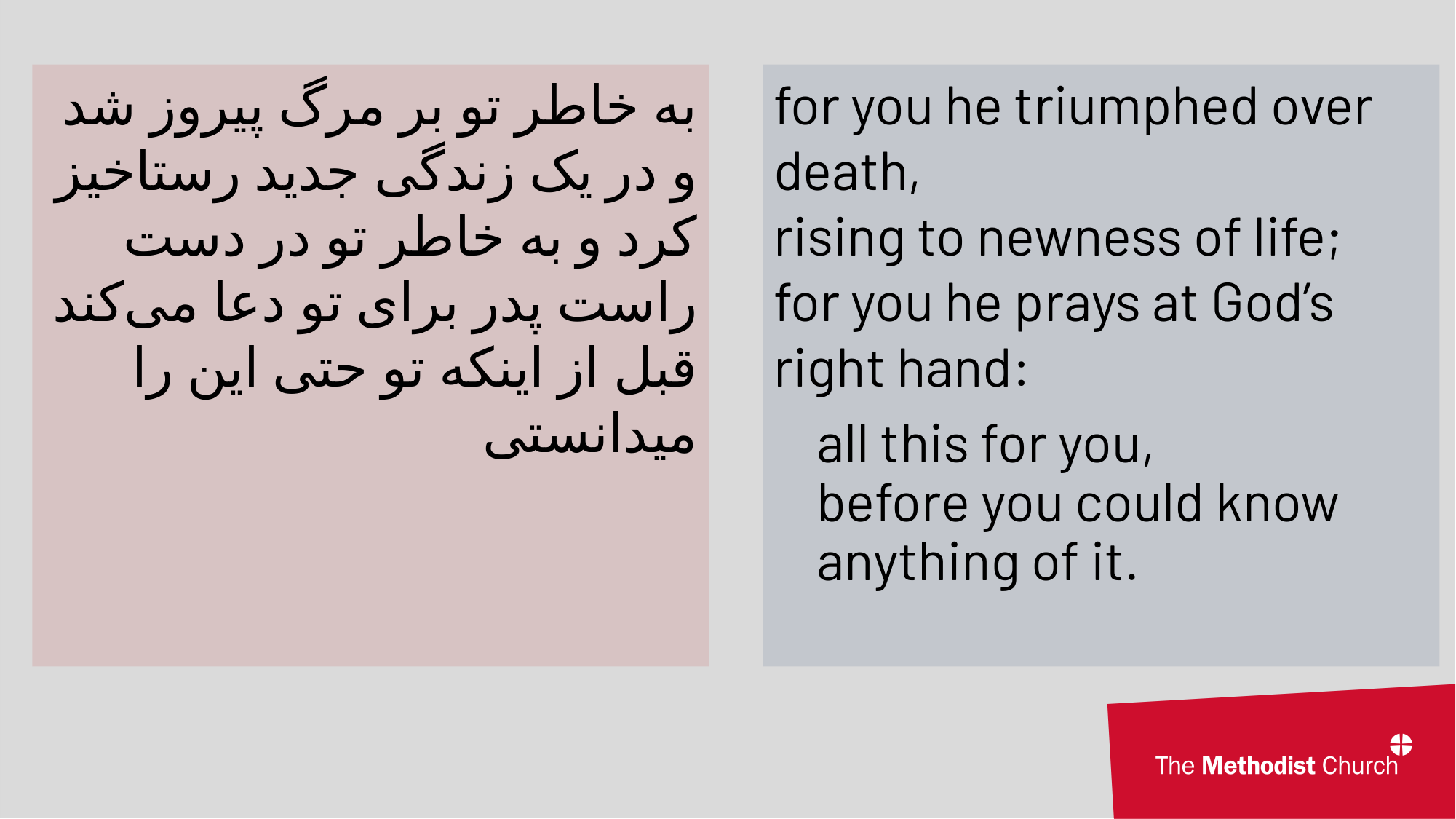

به خاطر تو بر مرگ پیروز شد و در یک زندگی جدید رستاخیز کرد و به خاطر تو در دست راست پدر برای تو دعا می‌کند قبل از اینکه تو حتی این را میدانستی
for you he triumphed over death,
rising to newness of life;
for you he prays at God’s right hand:
all this for you,
before you could know anything of it.